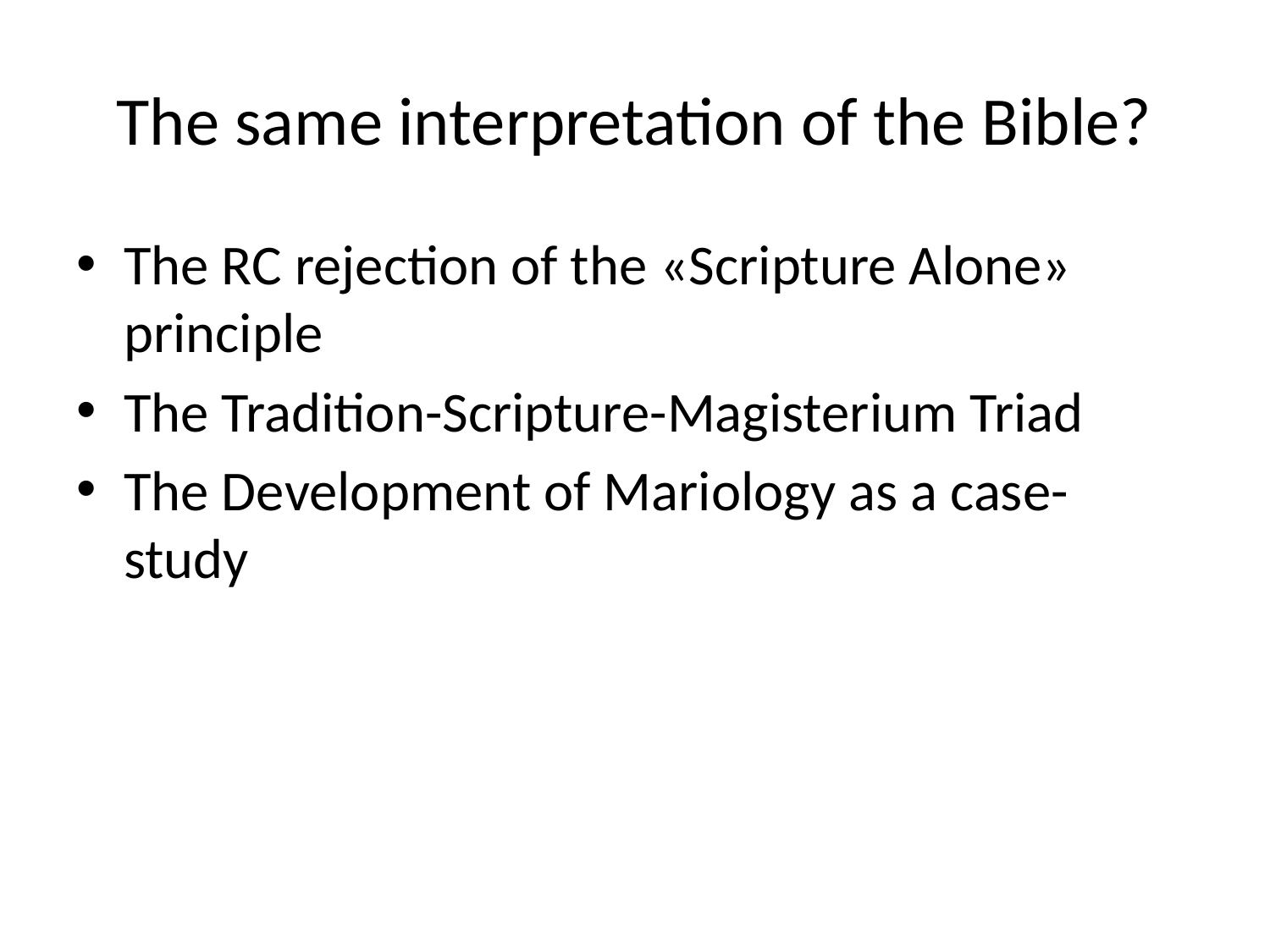

# The same interpretation of the Bible?
The RC rejection of the «Scripture Alone» principle
The Tradition-Scripture-Magisterium Triad
The Development of Mariology as a case-study